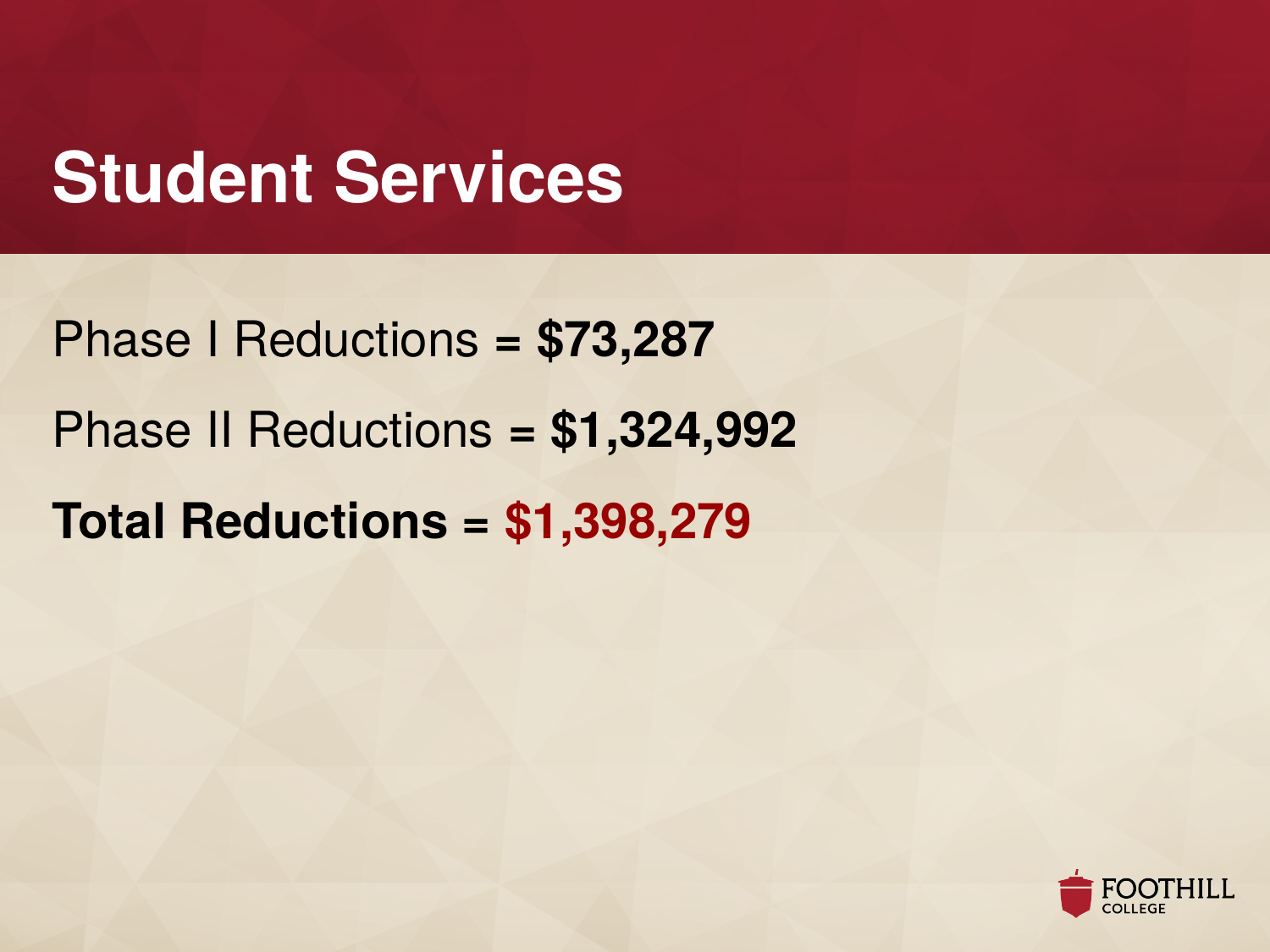

# Student Services
Phase I Reductions = $73,287
Phase II Reductions = $1,324,992
Total Reductions = $1,398,279